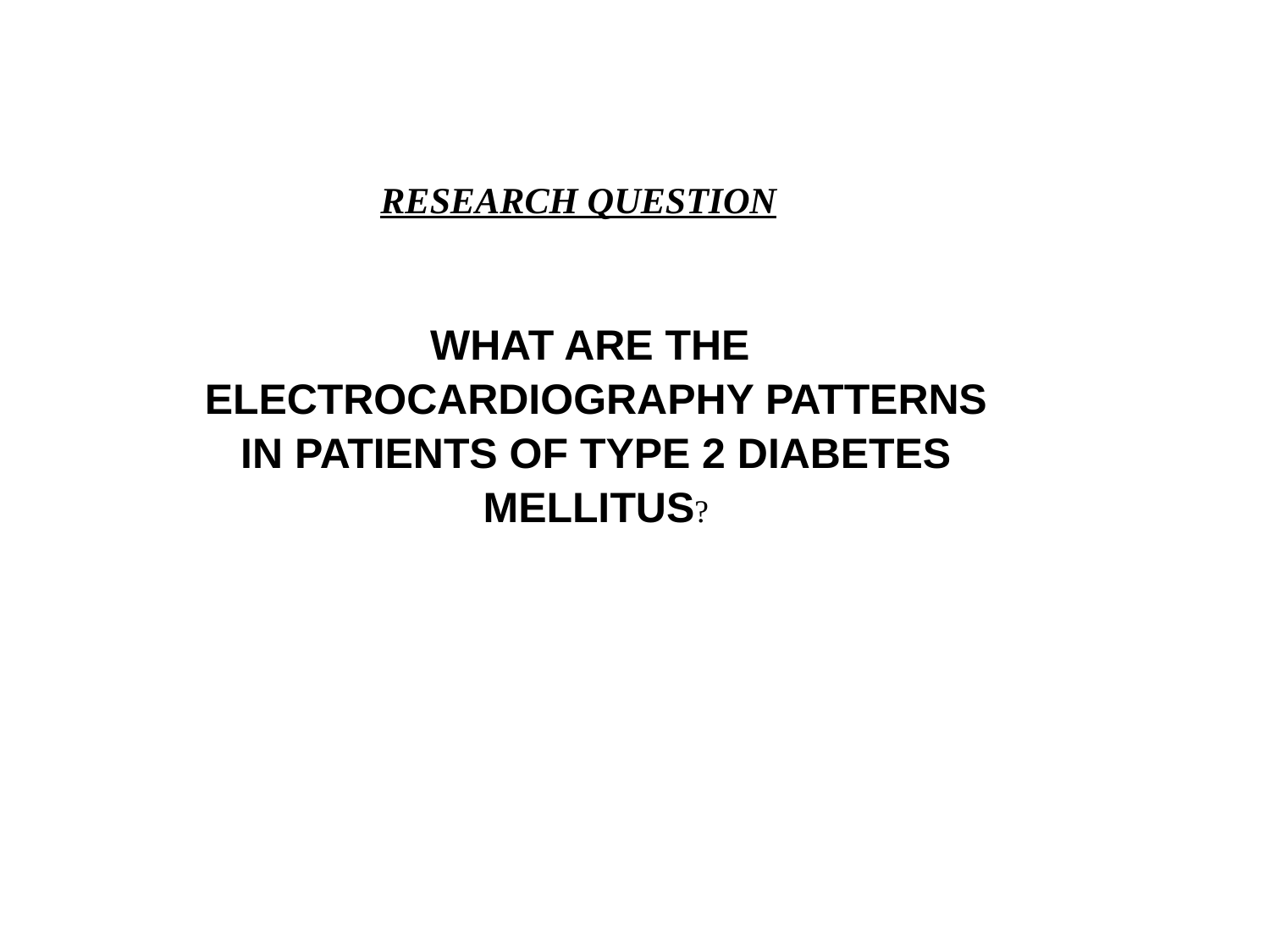

RESEARCH QUESTION
WHAT ARE THE  ELECTROCARDIOGRAPHY PATTERNS IN PATIENTS OF TYPE 2 DIABETES MELLITUS?